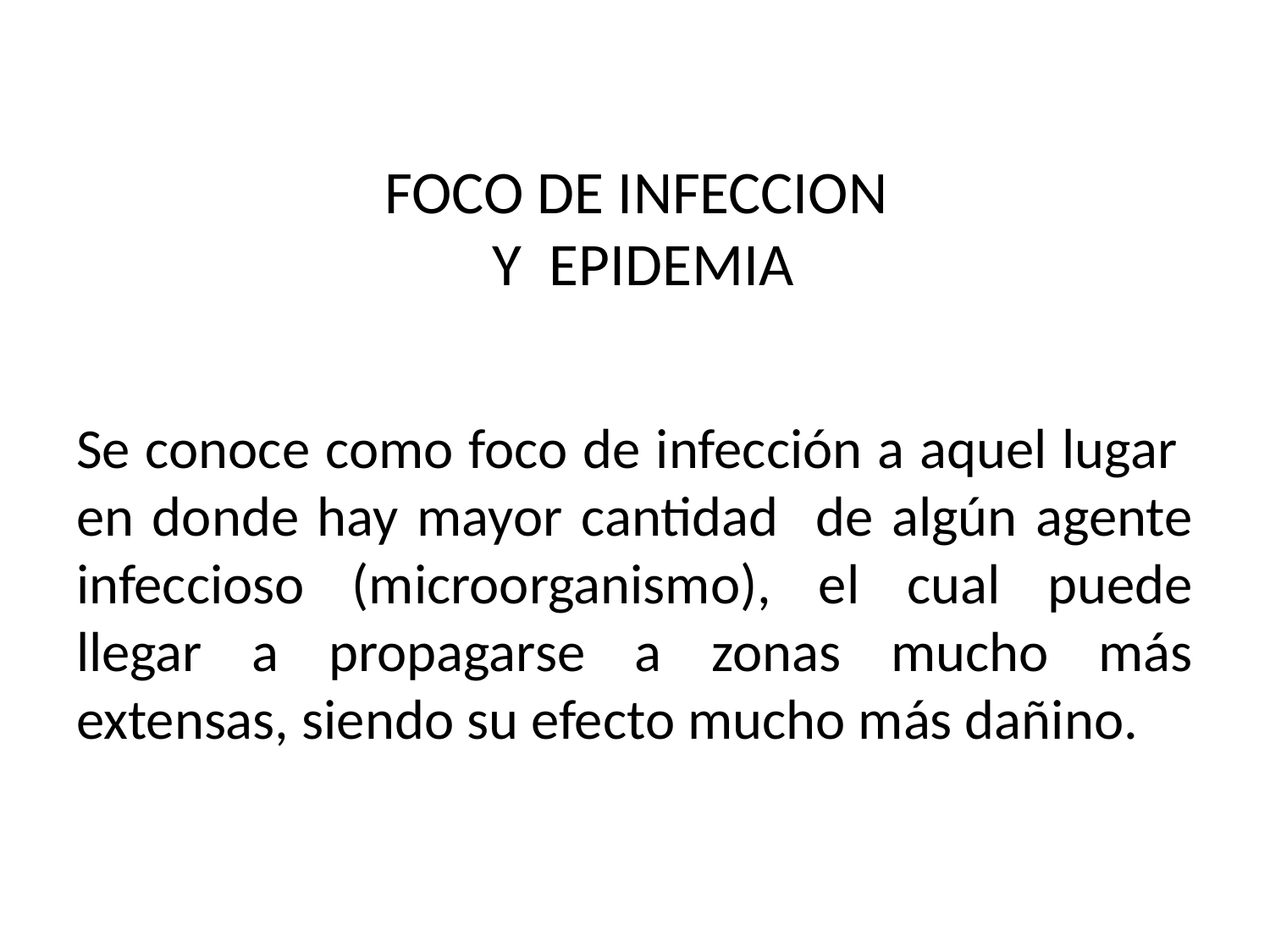

# FOCO DE INFECCION Y  EPIDEMIA
Se conoce como foco de infección a aquel lugar  en donde hay mayor cantidad  de algún agente infeccioso (microorganismo), el cual puede llegar a propagarse a zonas mucho más extensas, siendo su efecto mucho más dañino.